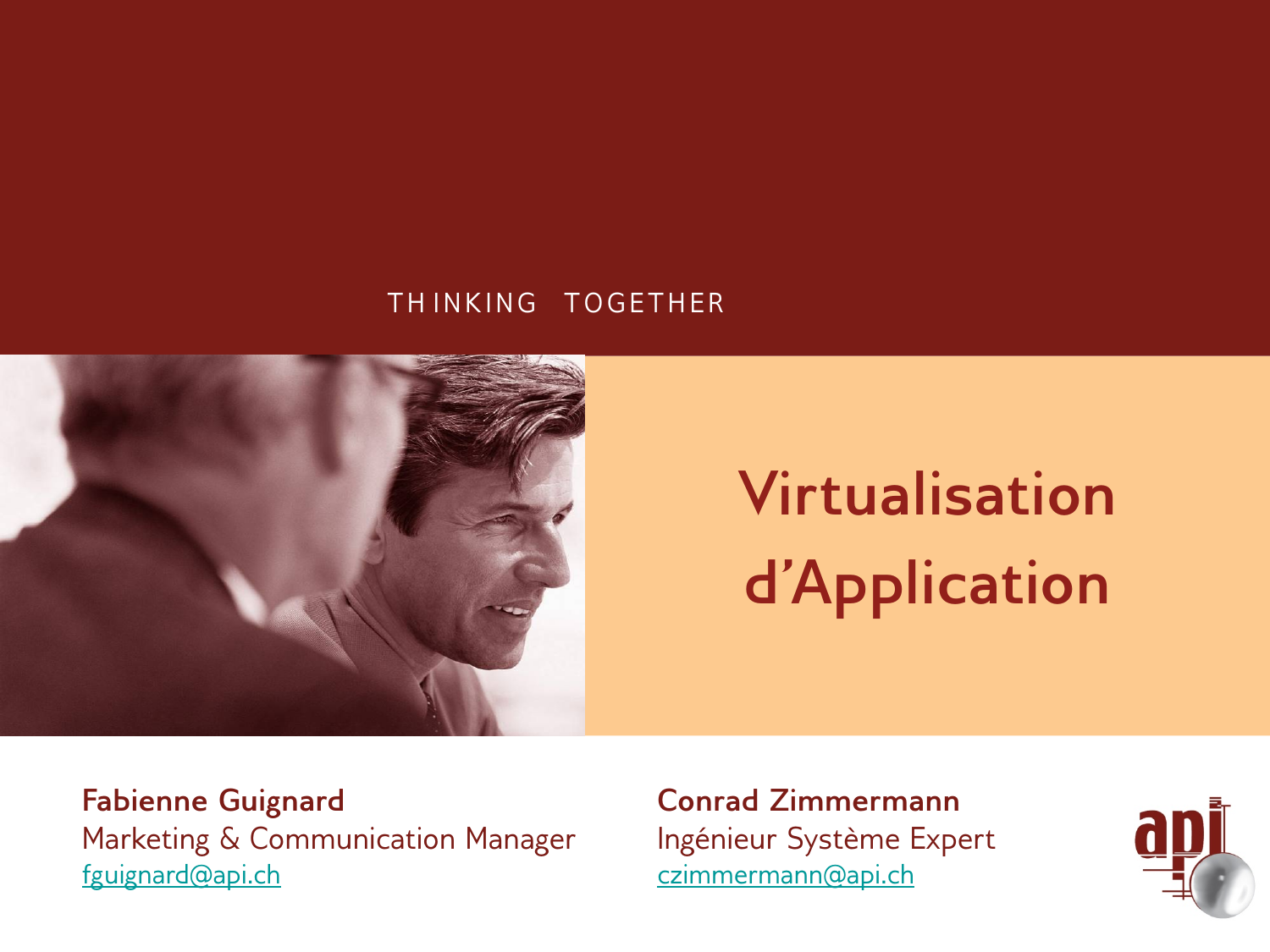

Virtualisation
d’Application
Fabienne Guignard
Marketing & Communication Manager
fguignard@api.ch

Conrad Zimmermann
Ingénieur Système Expert
czimmermann@api.ch